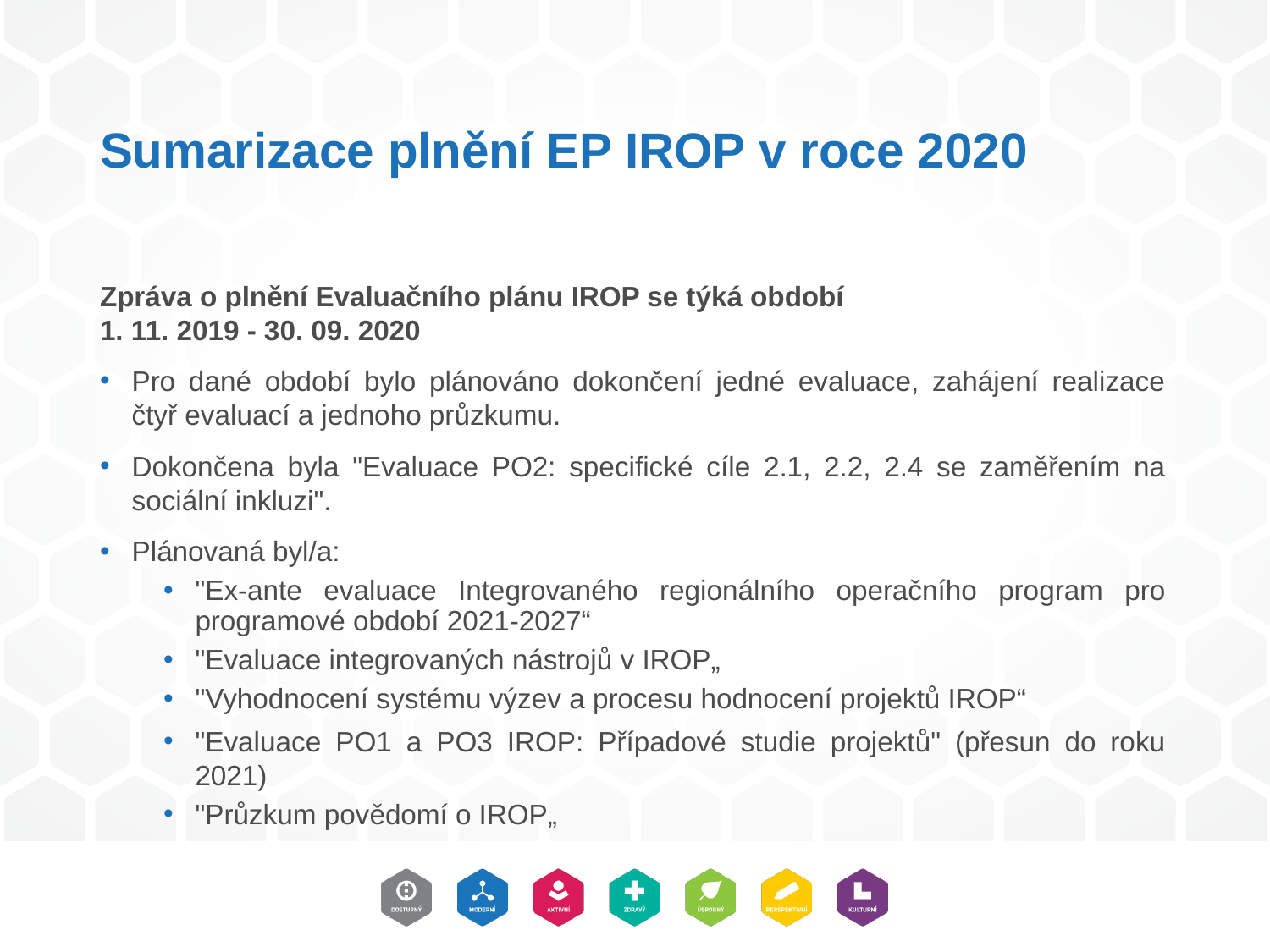

# Sumarizace plnění EP IROP v roce 2020
Zpráva o plnění Evaluačního plánu IROP se týká období
1. 11. 2019 - 30. 09. 2020
Pro dané období bylo plánováno dokončení jedné evaluace, zahájení realizace čtyř evaluací a jednoho průzkumu.
Dokončena byla "Evaluace PO2: specifické cíle 2.1, 2.2, 2.4 se zaměřením na sociální inkluzi".
Plánovaná byl/a:
"Ex-ante evaluace Integrovaného regionálního operačního program pro programové období 2021-2027“
"Evaluace integrovaných nástrojů v IROP„
"Vyhodnocení systému výzev a procesu hodnocení projektů IROP“
"Evaluace PO1 a PO3 IROP: Případové studie projektů" (přesun do roku 2021)
"Průzkum povědomí o IROP„